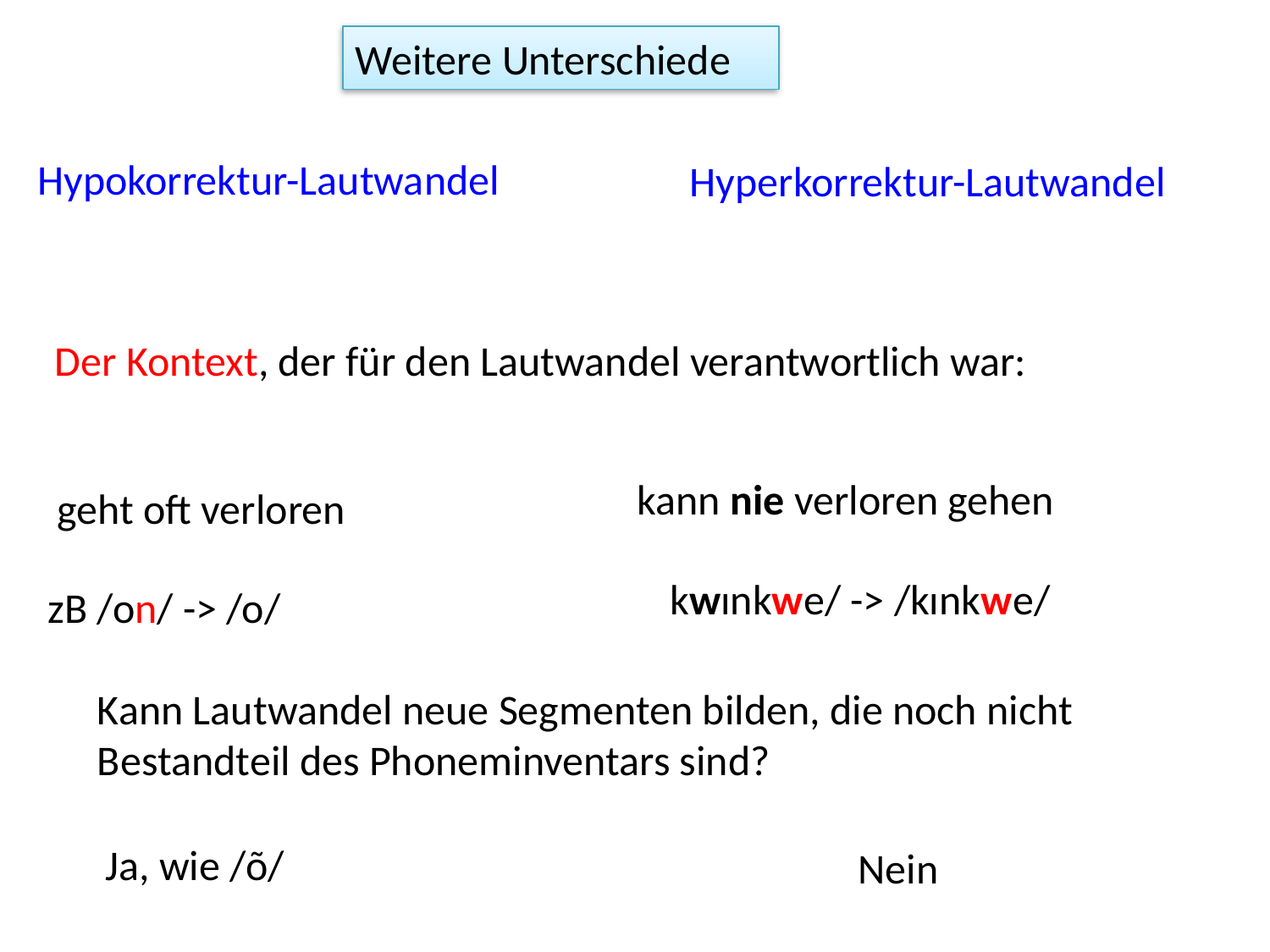

Weitere Unterschiede
Hypokorrektur-Lautwandel
Hyperkorrektur-Lautwandel
Der Kontext, der für den Lautwandel verantwortlich war:
kann nie verloren gehen
geht oft verloren
kwɪnkwe/ -> /kɪnkwe/
zB /on/ -> /o/
Kann Lautwandel neue Segmenten bilden, die noch nicht Bestandteil des Phoneminventars sind?
Ja, wie /õ/
Nein